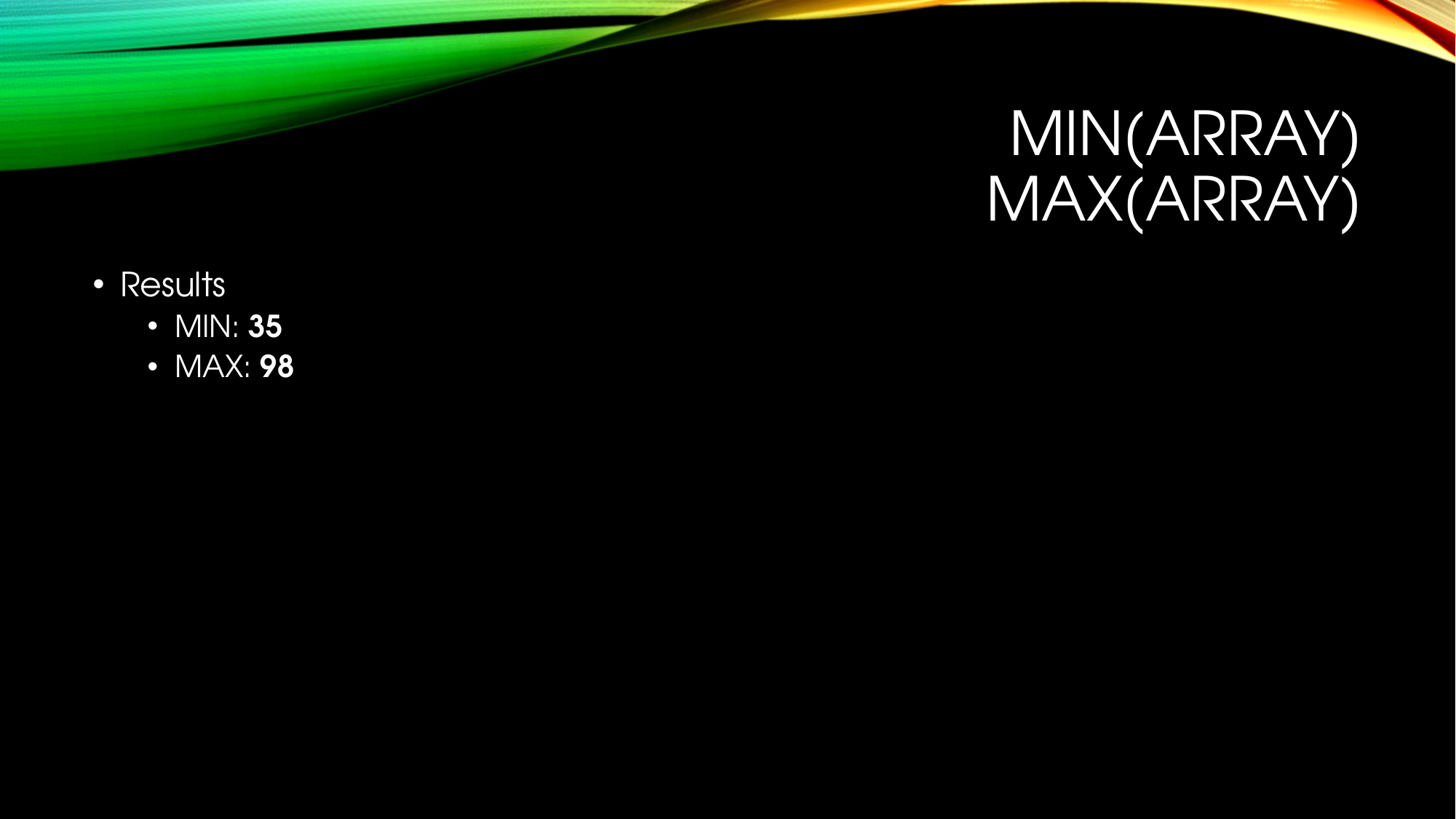

# MIN(array) MAX(array)
Results
MIN: 35
MAX: 98